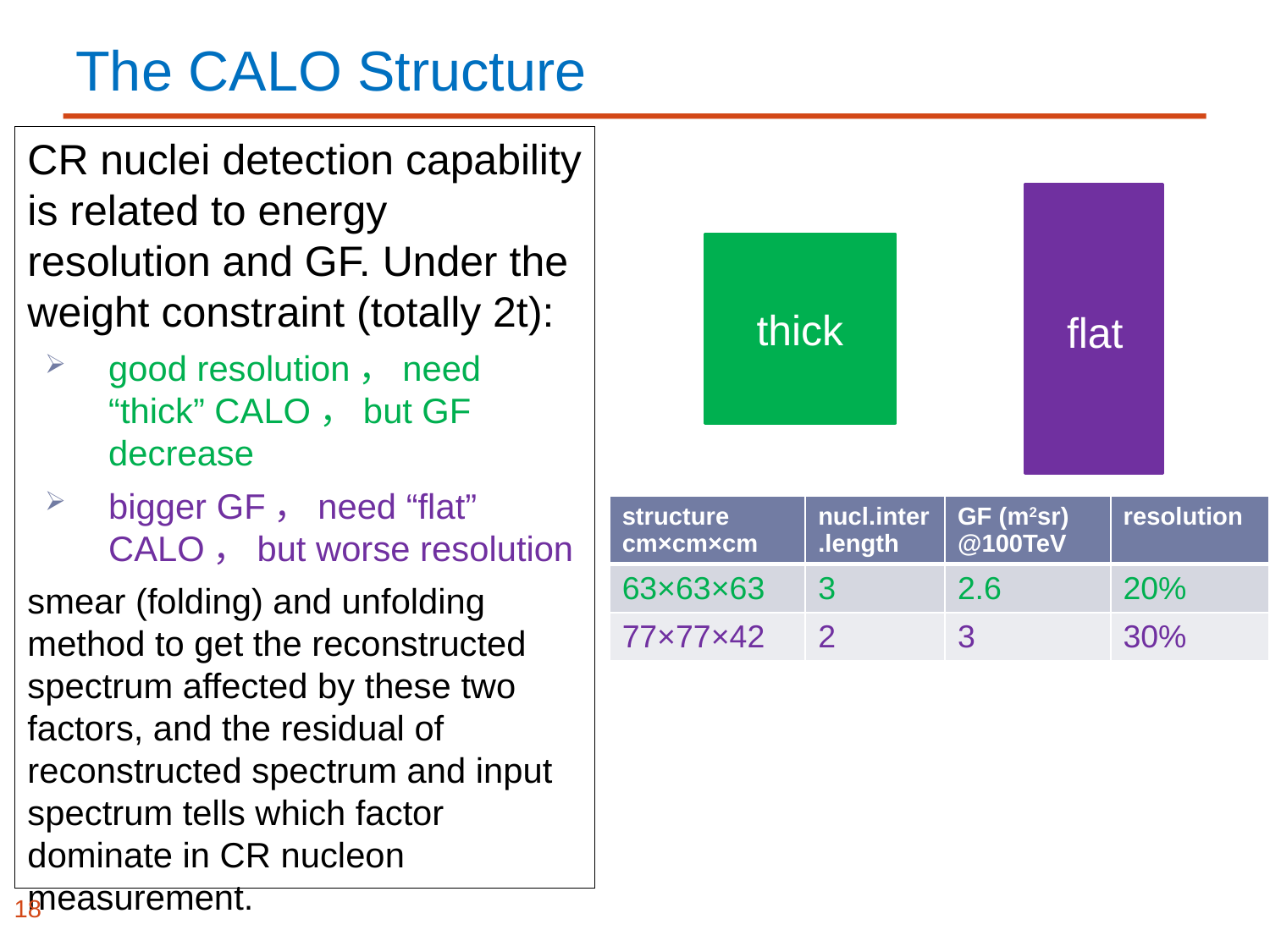

# The CALO Structure
CR nuclei detection capability is related to energy resolution and GF. Under the weight constraint (totally 2t):
good resolution，need “thick” CALO，but GF decrease
bigger GF，need “flat” CALO，but worse resolution
smear (folding) and unfolding method to get the reconstructed spectrum affected by these two factors, and the residual of reconstructed spectrum and input spectrum tells which factor dominate in CR nucleon measurement.

flat
thick
| structure cm×cm×cm | nucl.inter.length | GF (m2sr) @100TeV | resolution |
| --- | --- | --- | --- |
| 63×63×63 | 3 | 2.6 | 20% |
| 77×77×42 | 2 | 3 | 30% |
18